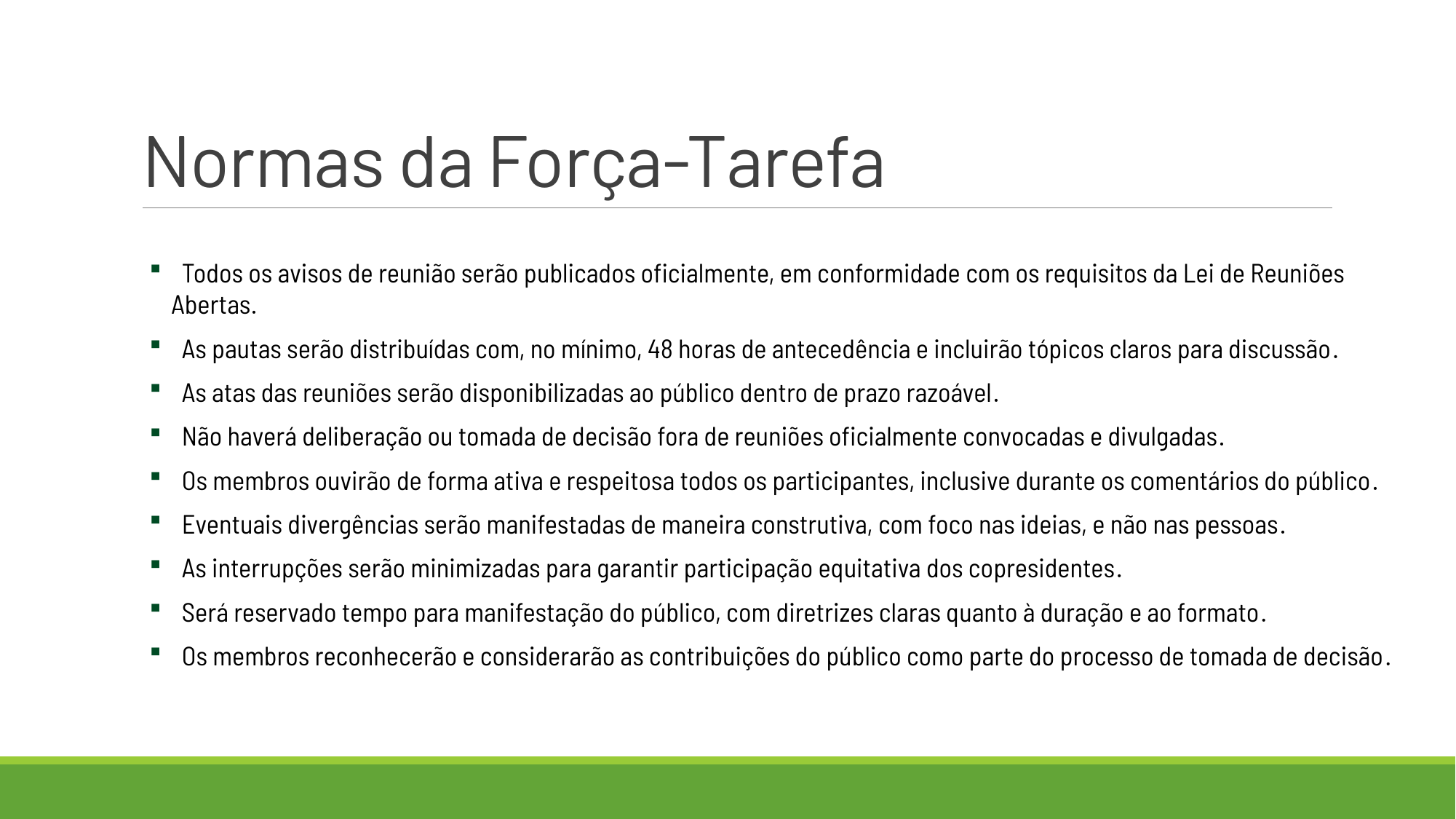

# Normas da Força-Tarefa
  Todos os avisos de reunião serão publicados oficialmente, em conformidade com os requisitos da Lei de Reuniões Abertas.
  As pautas serão distribuídas com, no mínimo, 48 horas de antecedência e incluirão tópicos claros para discussão.
  As atas das reuniões serão disponibilizadas ao público dentro de prazo razoável.
  Não haverá deliberação ou tomada de decisão fora de reuniões oficialmente convocadas e divulgadas.
  Os membros ouvirão de forma ativa e respeitosa todos os participantes, inclusive durante os comentários do público.
  Eventuais divergências serão manifestadas de maneira construtiva, com foco nas ideias, e não nas pessoas.
  As interrupções serão minimizadas para garantir participação equitativa dos copresidentes.
  Será reservado tempo para manifestação do público, com diretrizes claras quanto à duração e ao formato.
  Os membros reconhecerão e considerarão as contribuições do público como parte do processo de tomada de decisão.